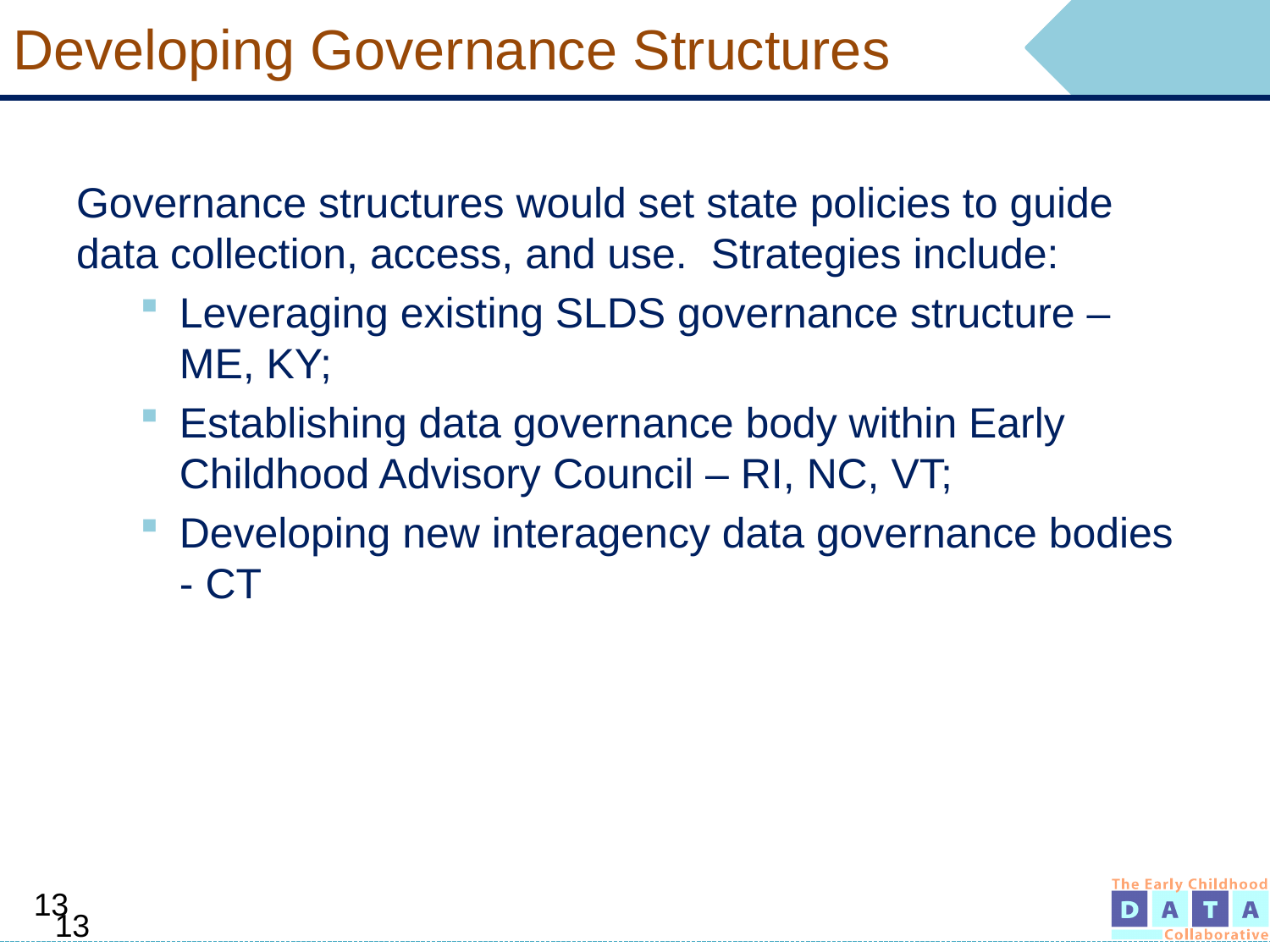

# Developing Governance Structures
Governance structures would set state policies to guide data collection, access, and use.  Strategies include:
Leveraging existing SLDS governance structure – ME, KY;
Establishing data governance body within Early Childhood Advisory Council – RI, NC, VT;
Developing new interagency data governance bodies - CT